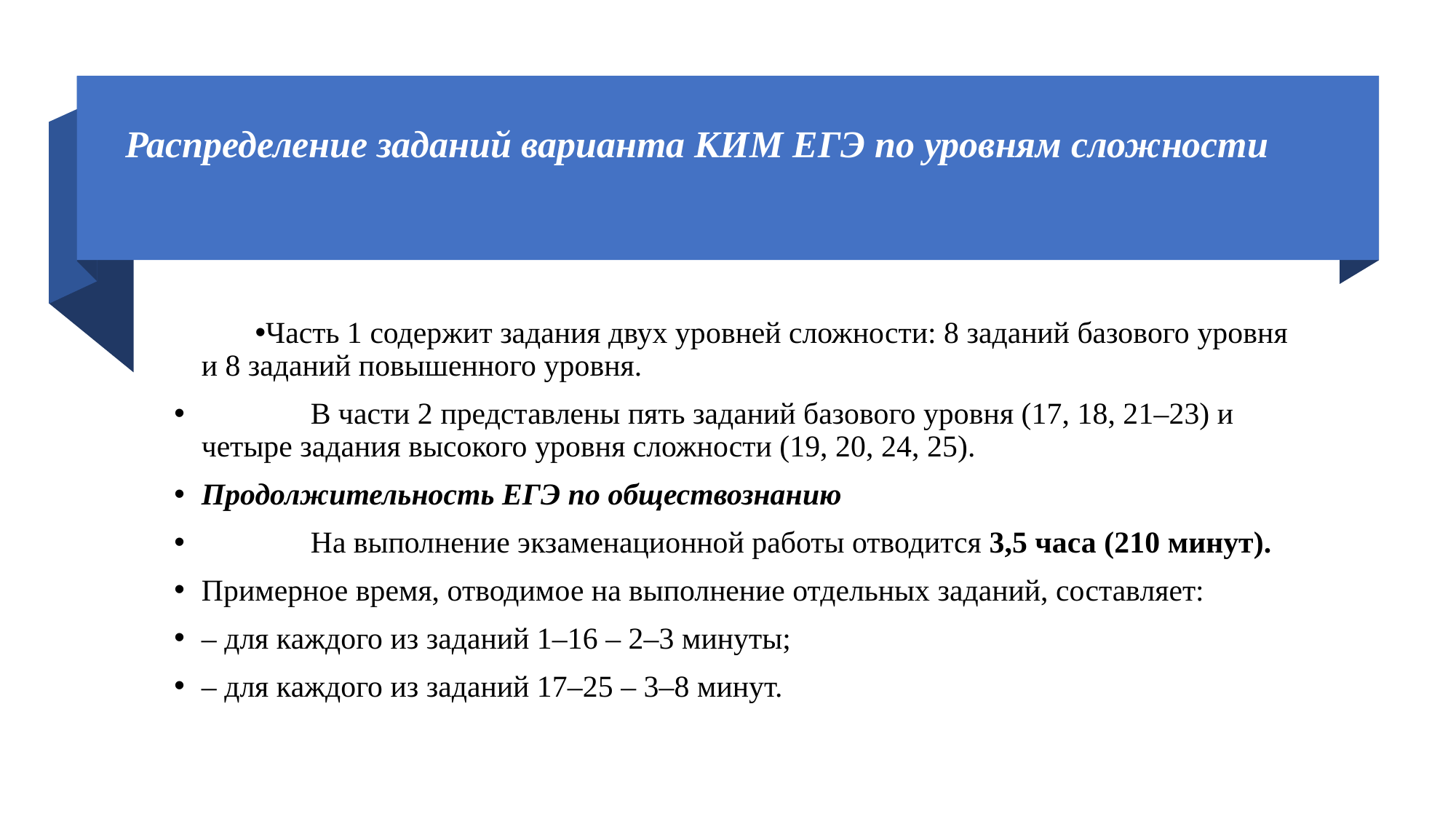

# Распределение заданий варианта КИМ ЕГЭ по уровням сложности

Часть 1 содержит задания двух уровней сложности: 8 заданий базового уровня и 8 заданий повышенного уровня.
	В части 2 представлены пять заданий базового уровня (17, 18, 21–23) и четыре задания высокого уровня сложности (19, 20, 24, 25).
Продолжительность ЕГЭ по обществознанию
	На выполнение экзаменационной работы отводится 3,5 часа (210 минут).
Примерное время, отводимое на выполнение отдельных заданий, составляет:
– для каждого из заданий 1–16 – 2–3 минуты;
– для каждого из заданий 17–25 – 3–8 минут.